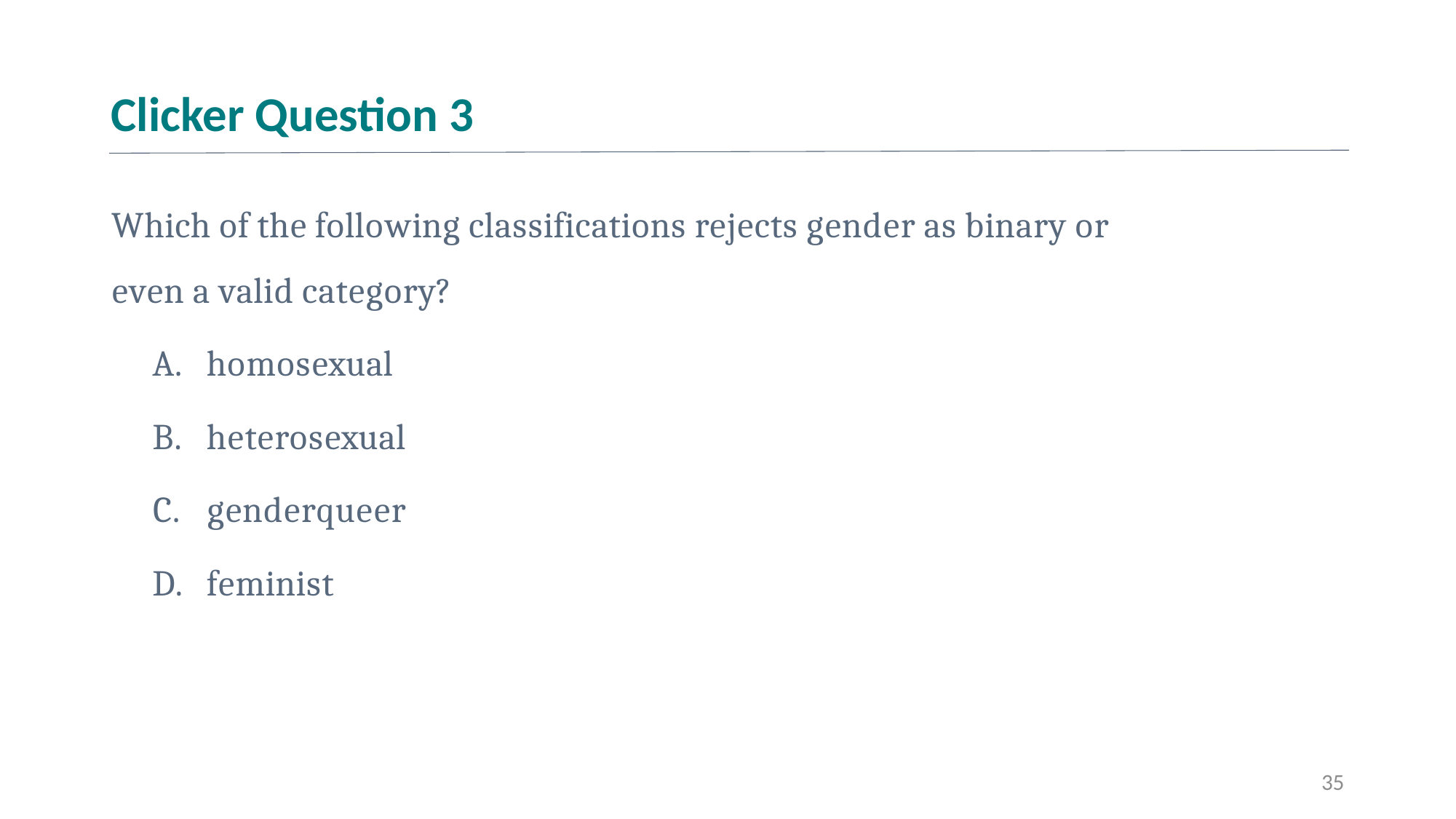

# Clicker Question 3
Which of the following classifications rejects gender as binary or even a valid category?
homosexual
heterosexual
genderqueer
feminist

35